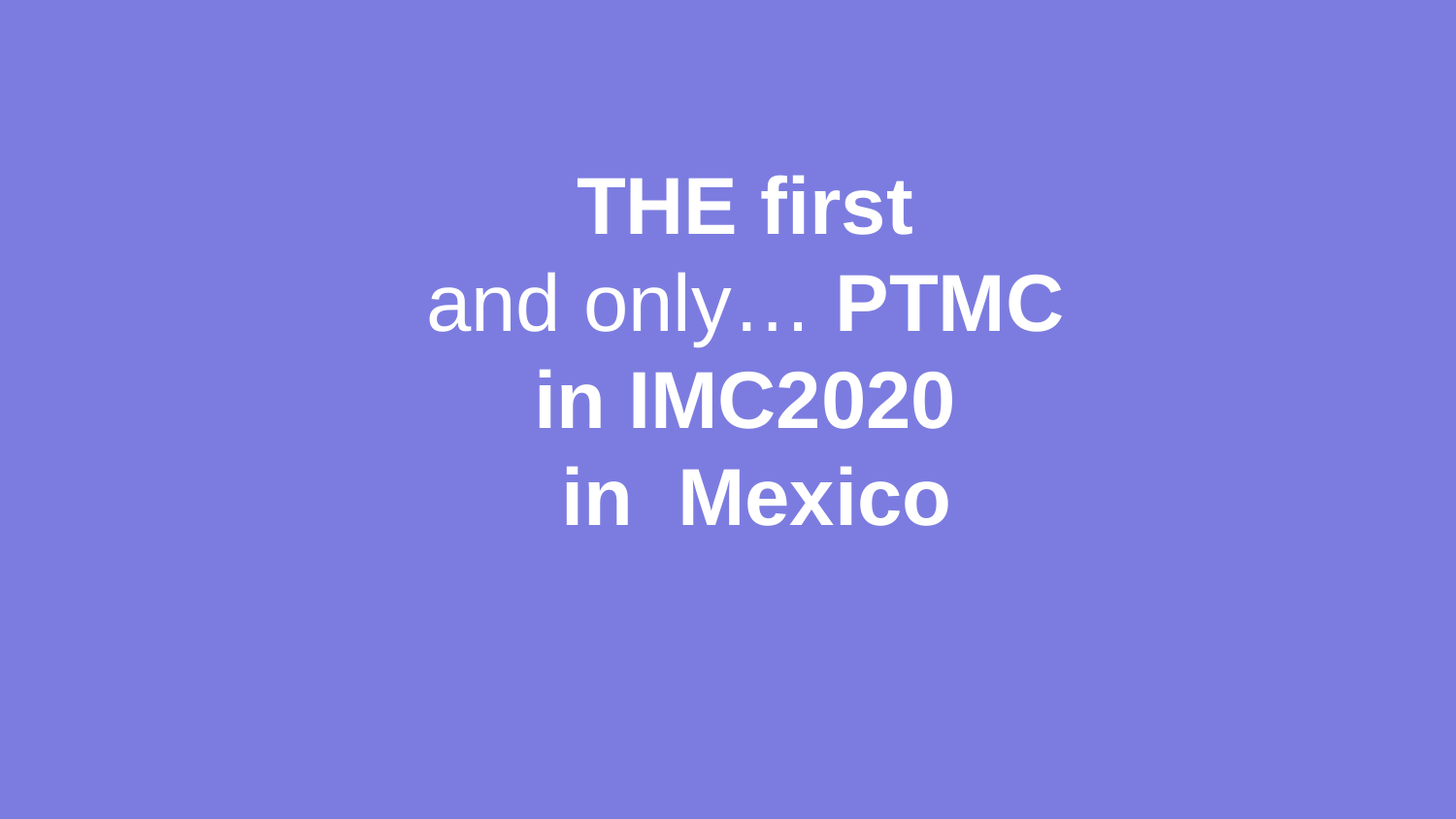

# THE first and only… PTMC in IMC2020 in  Mexico